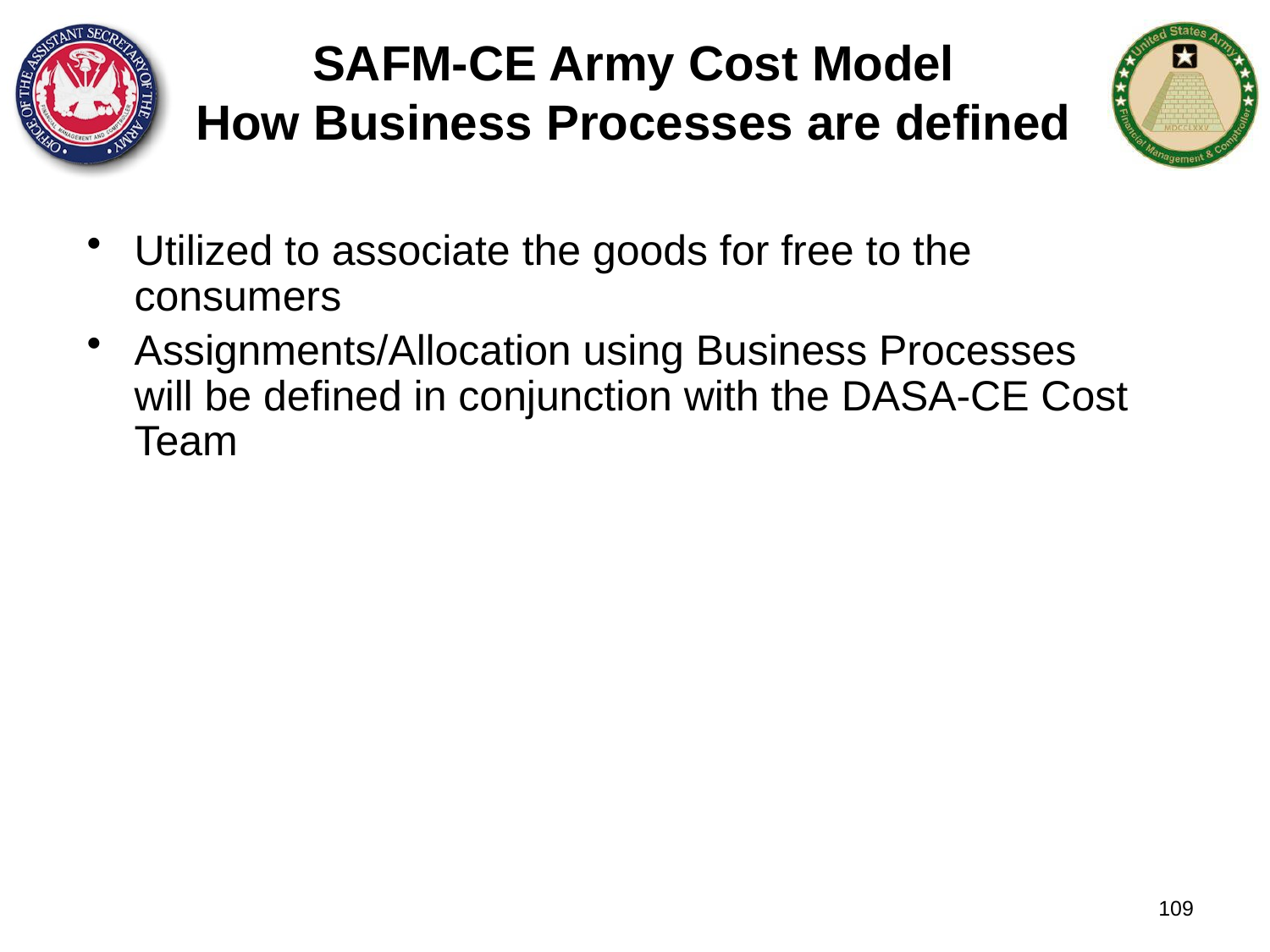

SAFM-CE Army Cost Model
How Business Processes are defined
Utilized to associate the goods for free to the consumers
Assignments/Allocation using Business Processes will be defined in conjunction with the DASA-CE Cost Team